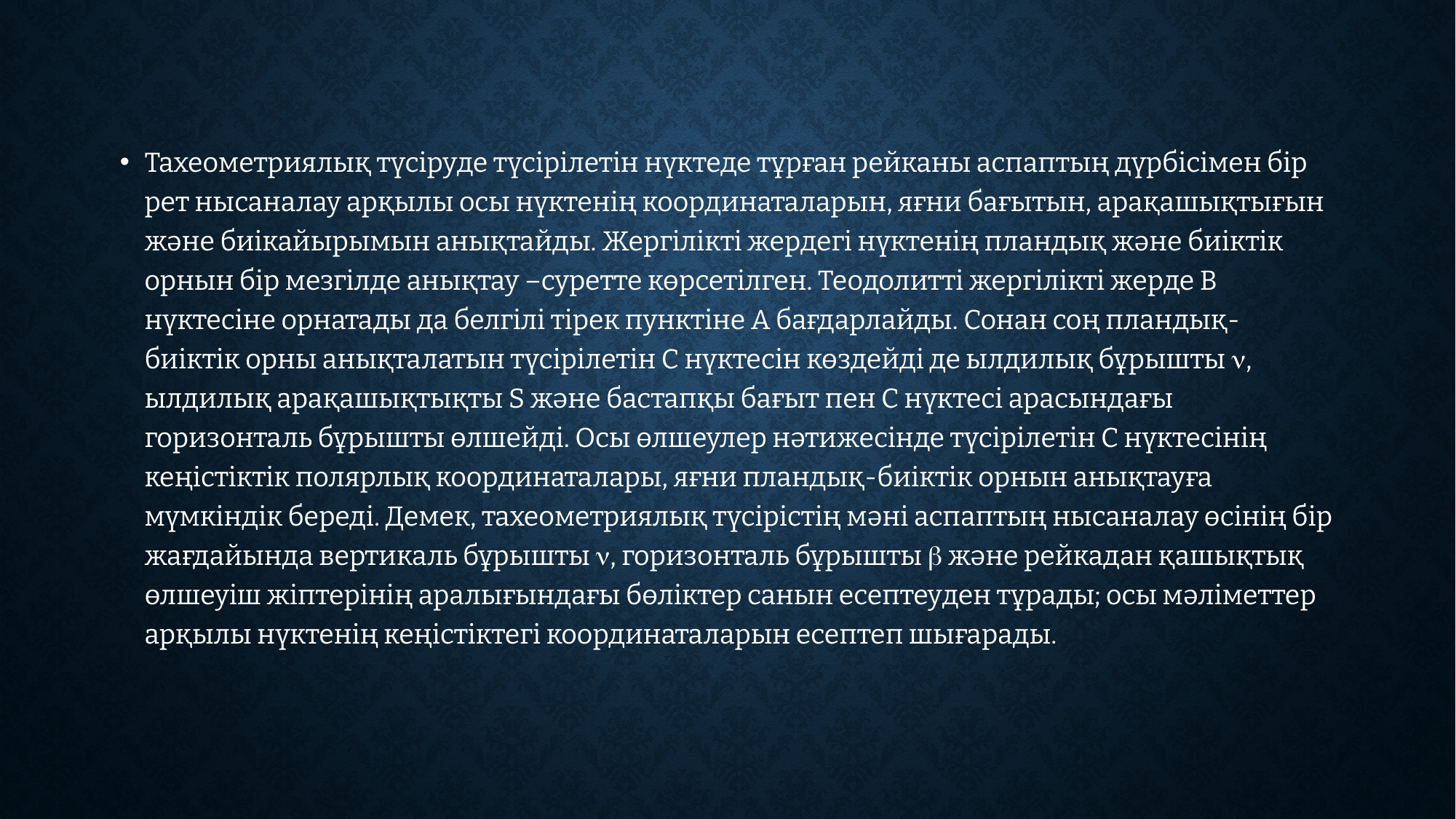

Тахеометриялық түсіруде түсірілетін нүктеде тұрған рейканы аспаптың дүрбісімен бір рет нысаналау арқылы осы нүктенің координаталарын, яғни бағытын, арақашықтығын және биікайырымын анықтайды. Жергілікті жердегі нүктенің пландық және биіктік орнын бір мезгілде анықтау –суретте көрсетілген. Теодолитті жергілікті жерде В нүктесіне орнатады да белгілі тірек пунктіне А бағдарлайды. Сонан соң пландық-биіктік орны анықталатын түсірілетін С нүктесін көздейді де ылдилық бұрышты ν, ылдилық арақашықтықты S және бастапқы бағыт пен С нүктесі арасындағы горизонталь бұрышты өлшейді. Осы өлшеулер нәтижесінде түсірілетін С нүктесінің кеңістіктік полярлық координаталары, яғни пландық-биіктік орнын анықтауға мүмкіндік береді. Демек, тахеометриялық түсірістің мәні аспаптың нысаналау өсінің бір жағдайында вертикаль бұрышты ν, горизонталь бұрышты β және рейкадан қашықтық өлшеуіш жіптерінің аралығындағы бөліктер санын есептеуден тұрады; осы мәліметтер арқылы нүктенің кеңістіктегi координаталарын есептеп шығарады.